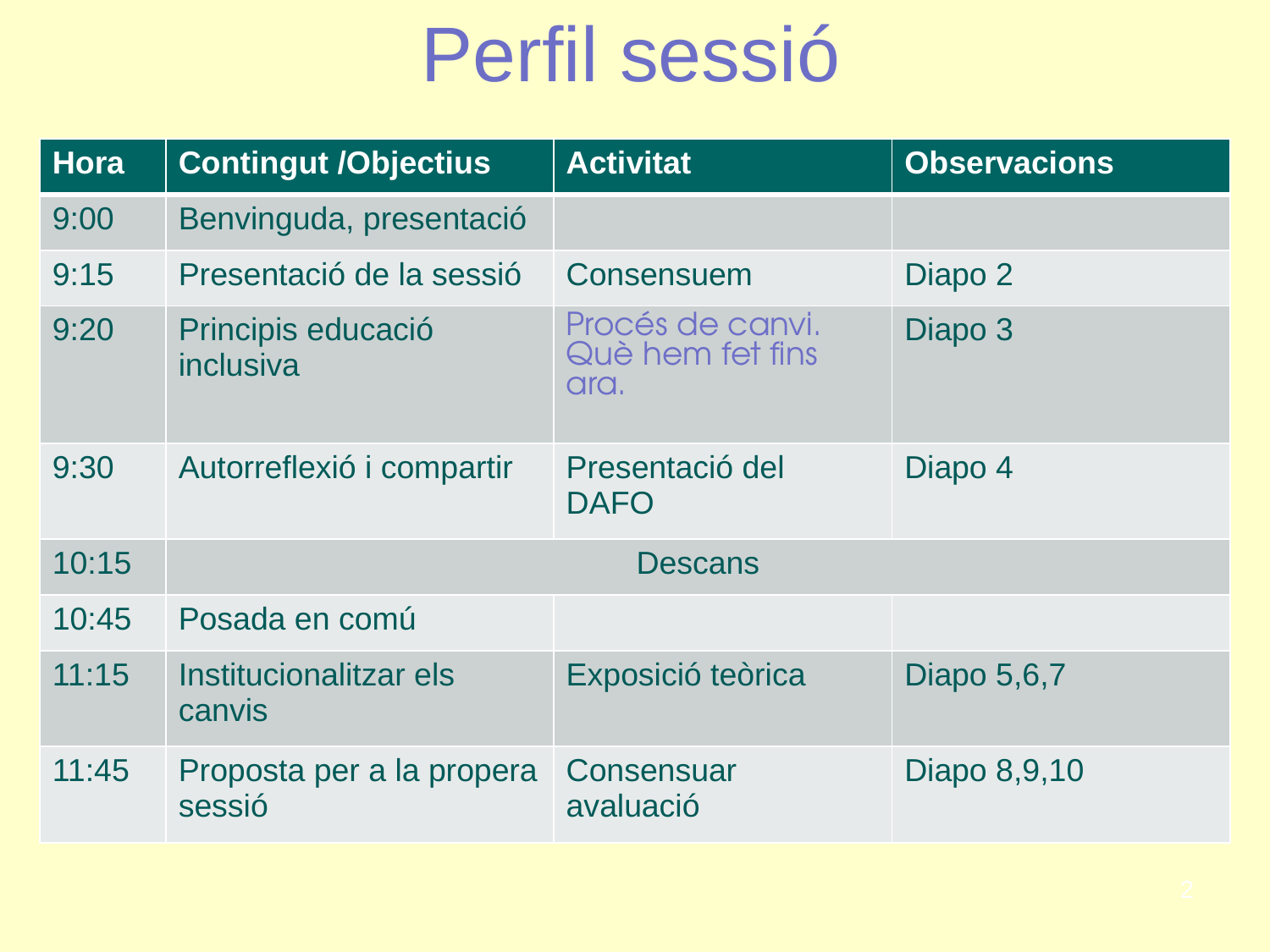

# Perfil sessió
| Hora | Contingut /Objectius | Activitat | Observacions |
| --- | --- | --- | --- |
| 9:00 | Benvinguda, presentació |  |  |
| 9:15 | Presentació de la sessió | Consensuem | Diapo 2 |
| 9:20 | Principis educació inclusiva | Procés de canvi. Què hem fet fins ara. | Diapo 3 |
| 9:30 | Autorreflexió i compartir | Presentació del DAFO | Diapo 4 |
| 10:15 | Descans |  |  |
| 10:45 | Posada en comú |  |  |
| 11:15 | Institucionalitzar els canvis | Exposició teòrica | Diapo 5,6,7 |
| 11:45 | Proposta per a la propera sessió | Consensuar avaluació | Diapo 8,9,10 |
2